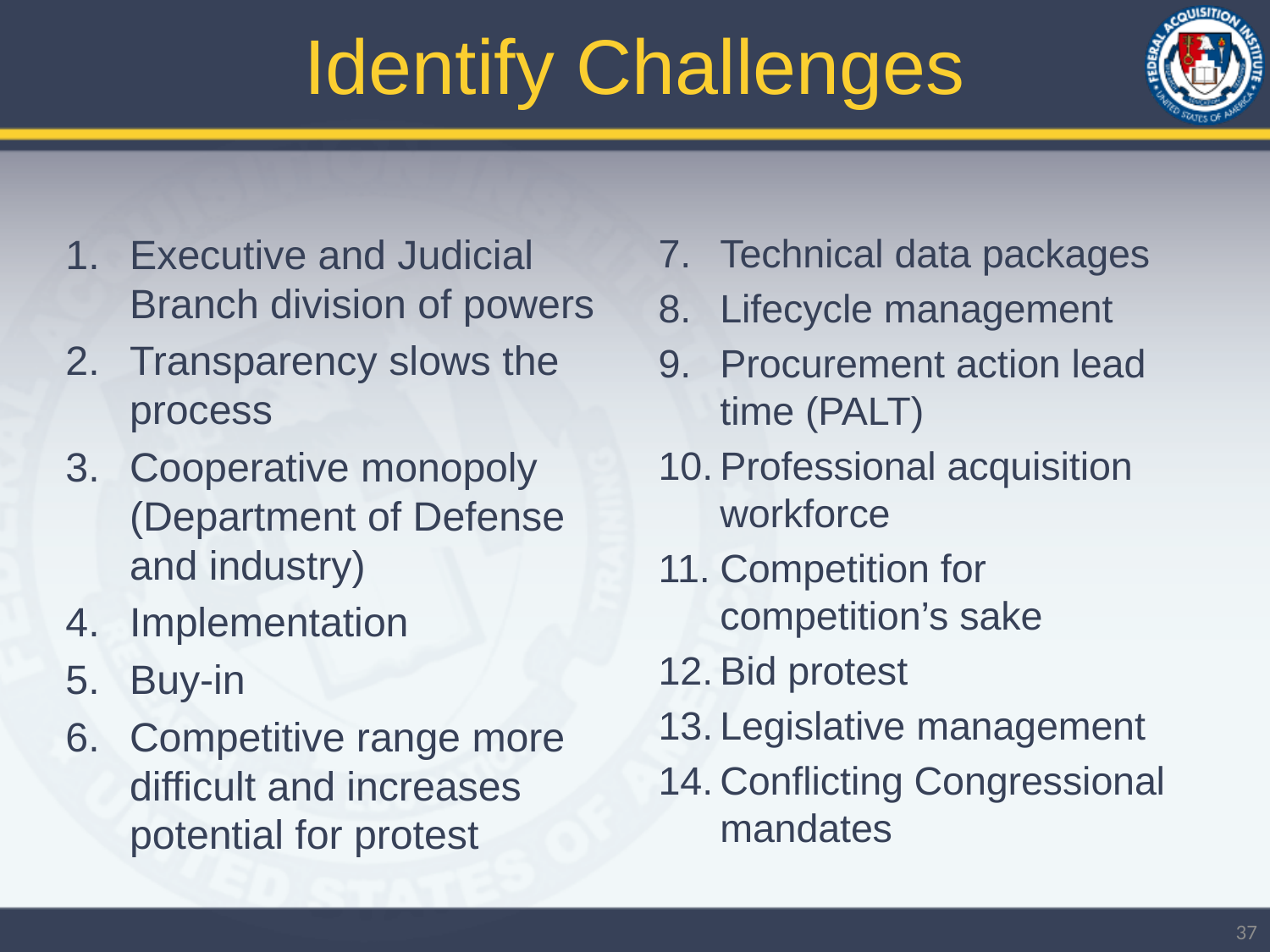

# Identify Challenges
Executive and Judicial Branch division of powers
Transparency slows the process
Cooperative monopoly (Department of Defense and industry)
Implementation
Buy-in
Competitive range more difficult and increases potential for protest

Technical data packages
Lifecycle management
Procurement action lead time (PALT)
Professional acquisition workforce
Competition for competition’s sake
Bid protest
Legislative management
Conflicting Congressional mandates
37